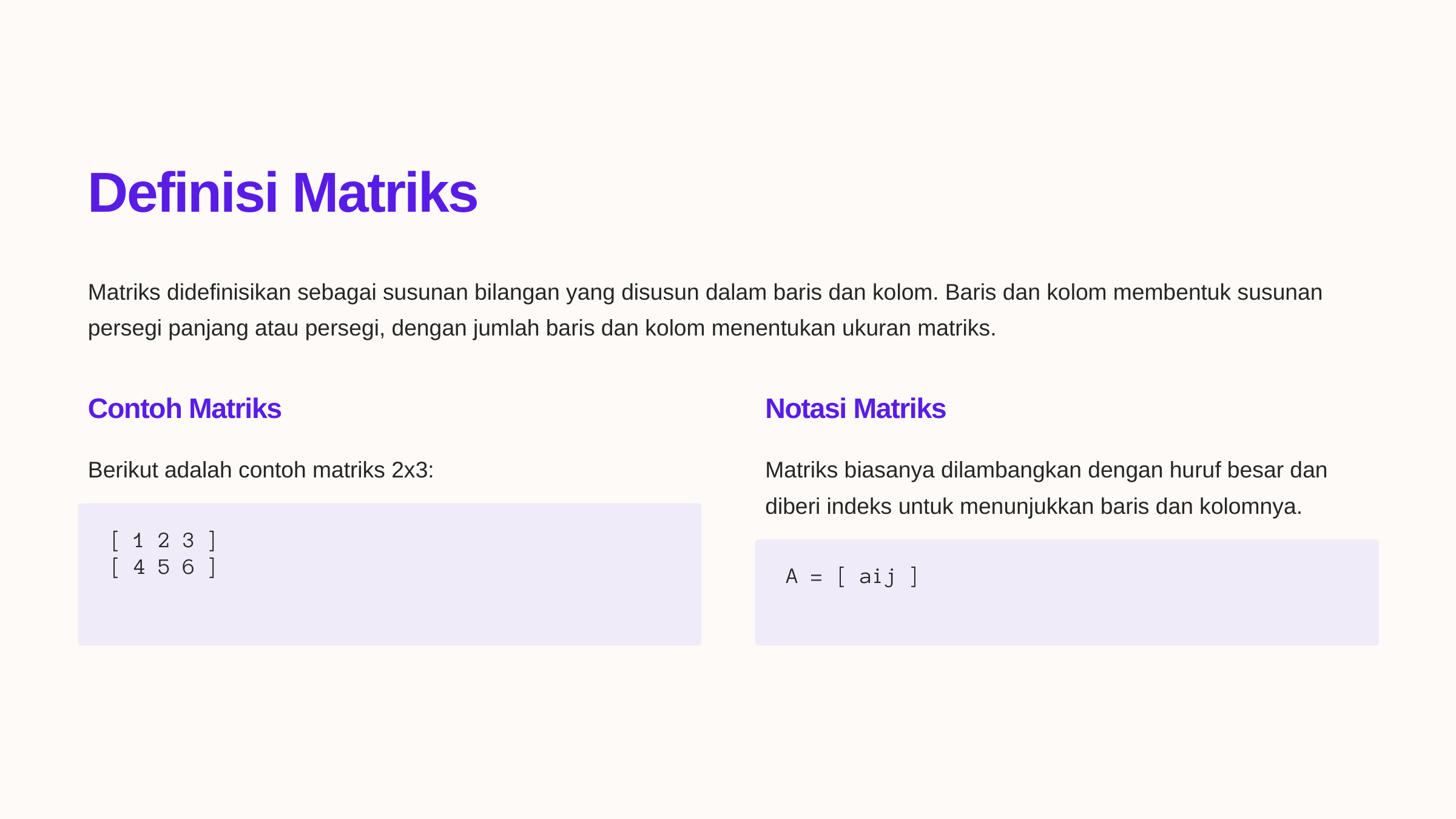

Definisi Matriks
Matriks didefinisikan sebagai susunan bilangan yang disusun dalam baris dan kolom. Baris dan kolom membentuk susunan persegi panjang atau persegi, dengan jumlah baris dan kolom menentukan ukuran matriks.
Contoh Matriks
Notasi Matriks
Berikut adalah contoh matriks 2x3:
Matriks biasanya dilambangkan dengan huruf besar dan diberi indeks untuk menunjukkan baris dan kolomnya.

[ 1 2 3 ]
[ 4 5 6 ]

A = [ aij ]